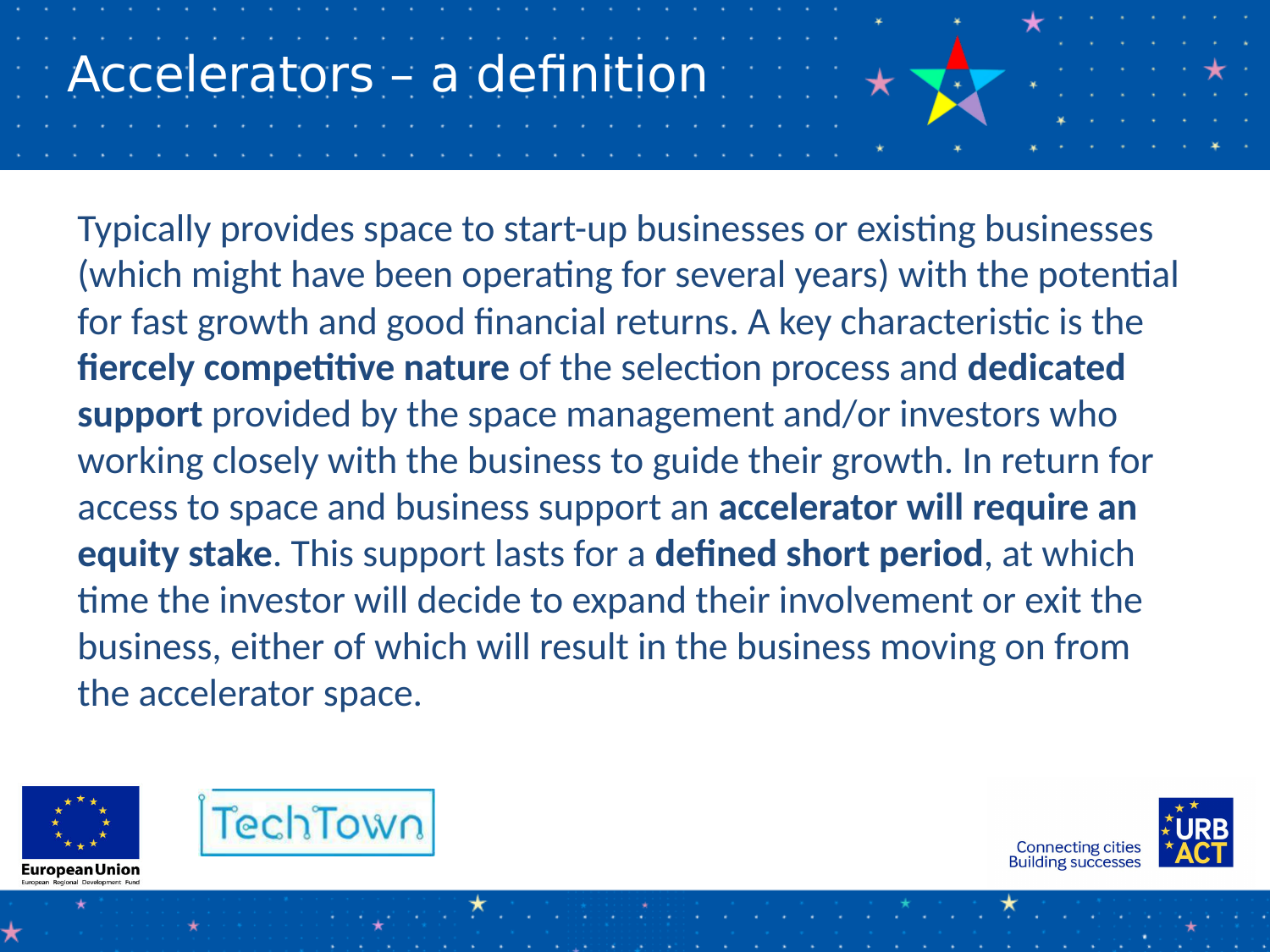

Accelerators – a definition

Typically provides space to start-up businesses or existing businesses (which might have been operating for several years) with the potential for fast growth and good financial returns. A key characteristic is the fiercely competitive nature of the selection process and dedicated support provided by the space management and/or investors who working closely with the business to guide their growth. In return for access to space and business support an accelerator will require an equity stake. This support lasts for a defined short period, at which time the investor will decide to expand their involvement or exit the business, either of which will result in the business moving on from the accelerator space.